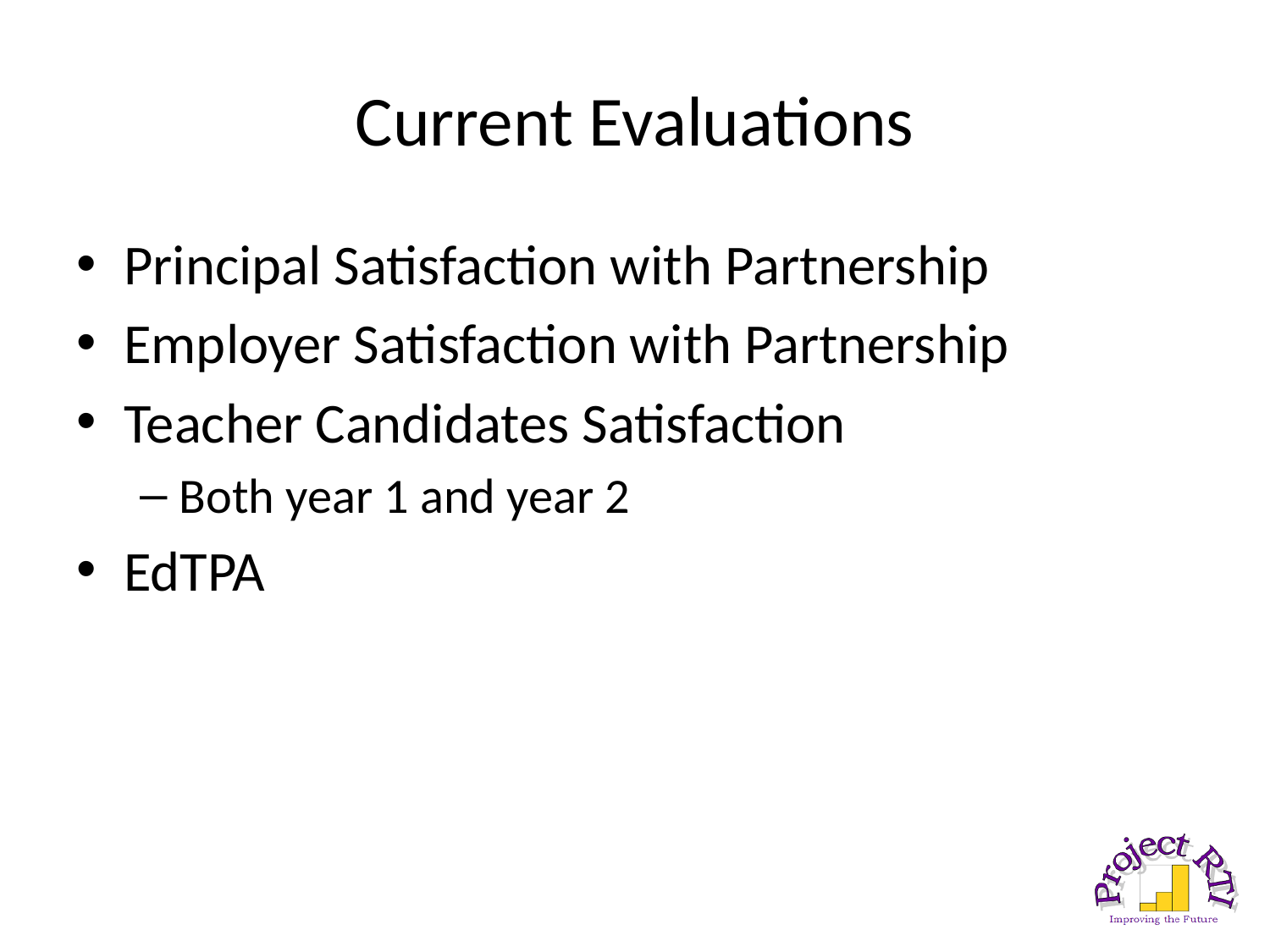

# Current Evaluations
Principal Satisfaction with Partnership
Employer Satisfaction with Partnership
Teacher Candidates Satisfaction
Both year 1 and year 2
EdTPA